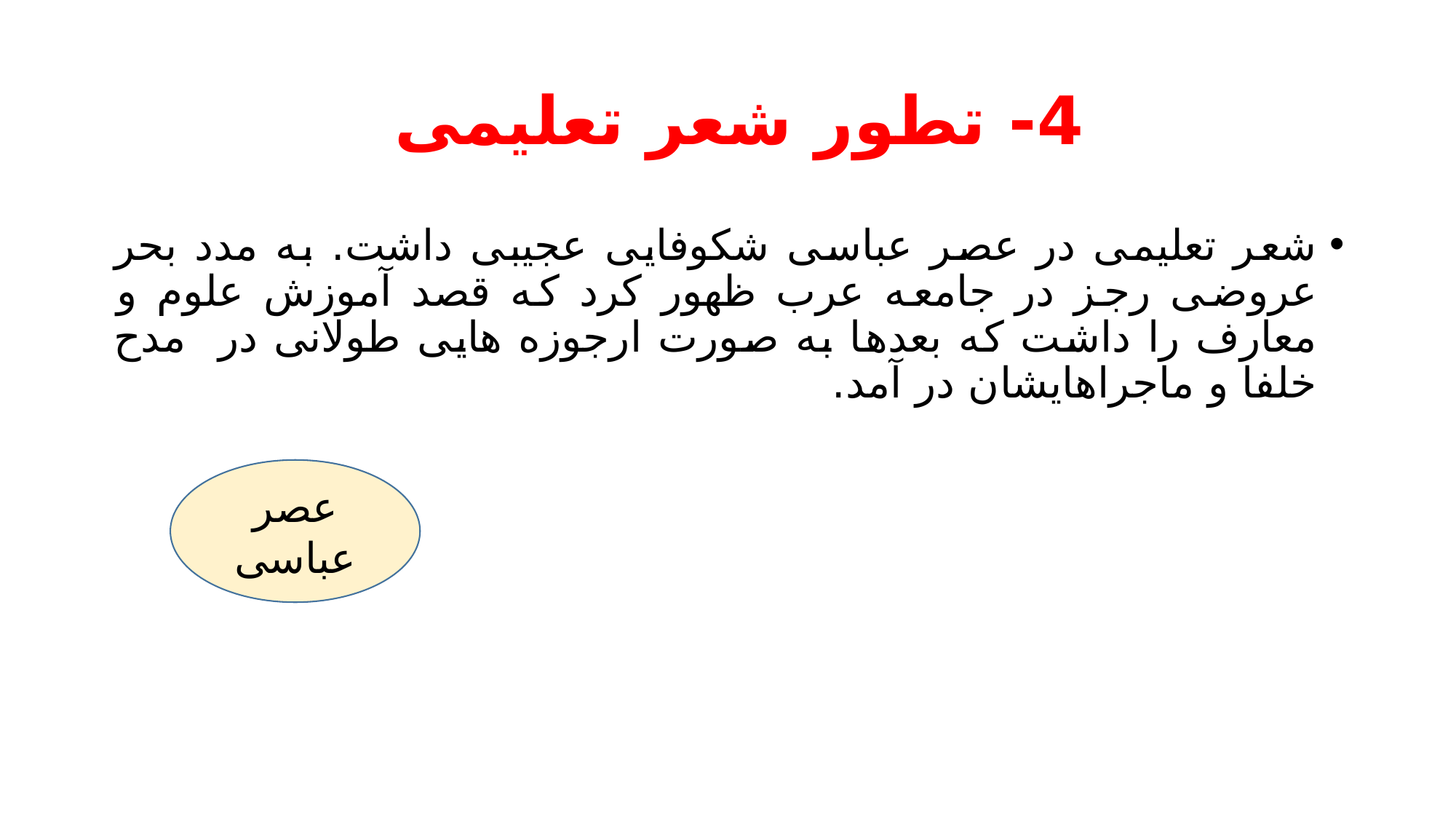

# 4- تطور شعر تعلیمی
شعر تعلیمی در عصر عباسی شکوفایی عجیبی داشت. به مدد بحر عروضی رجز در جامعه عرب ظهور کرد که قصد آموزش علوم و معارف را داشت که بعدها به صورت ارجوزه هایی طولانی در  مدح خلفا و ماجراهایشان در آمد.
عصر عباسی